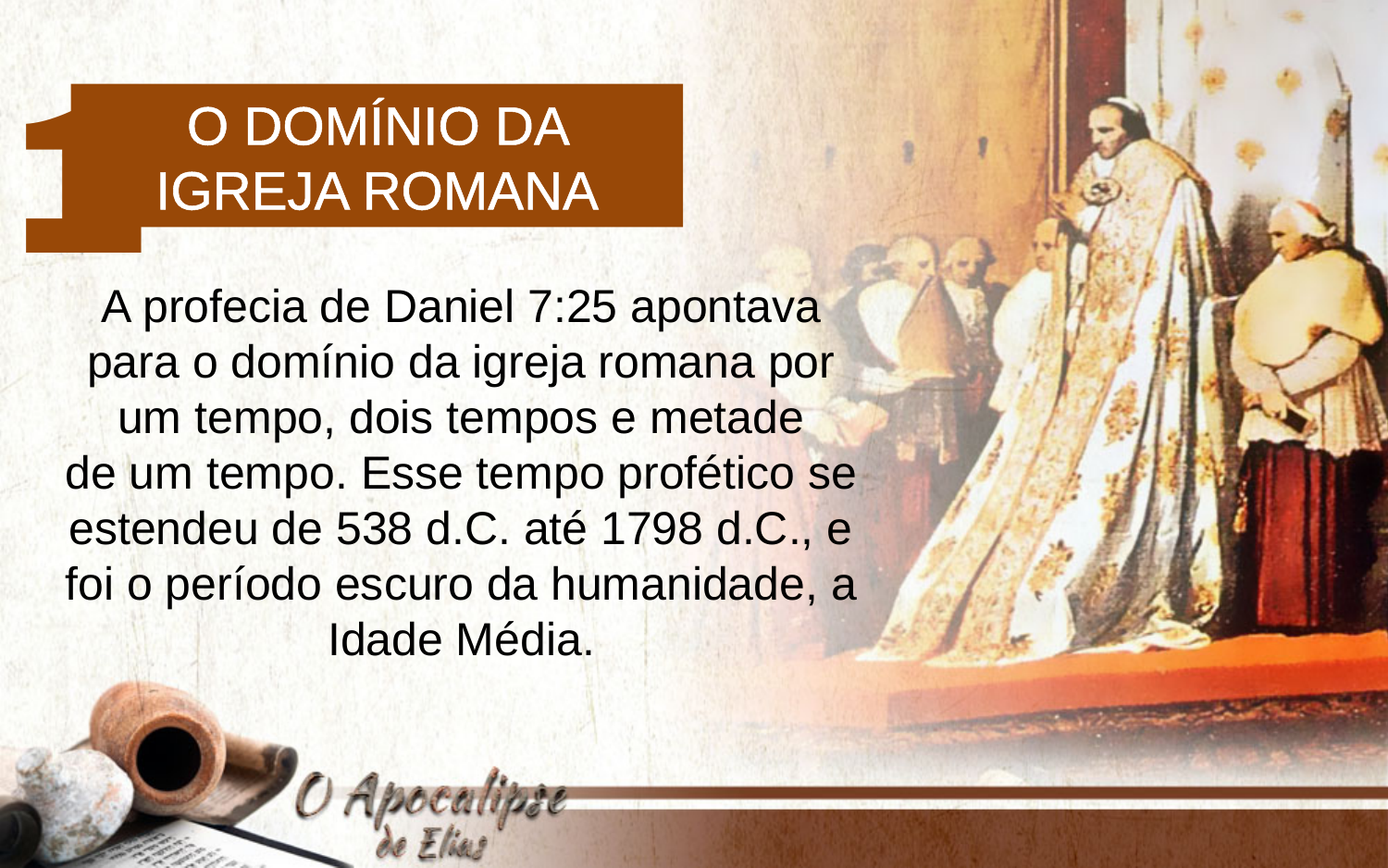

1
O domínio da igreja romana
A profecia de Daniel 7:25 apontava para o domínio da igreja romana por um tempo, dois tempos e metade
de um tempo. Esse tempo profético se estendeu de 538 d.C. até 1798 d.C., e foi o período escuro da humanidade, a Idade Média.